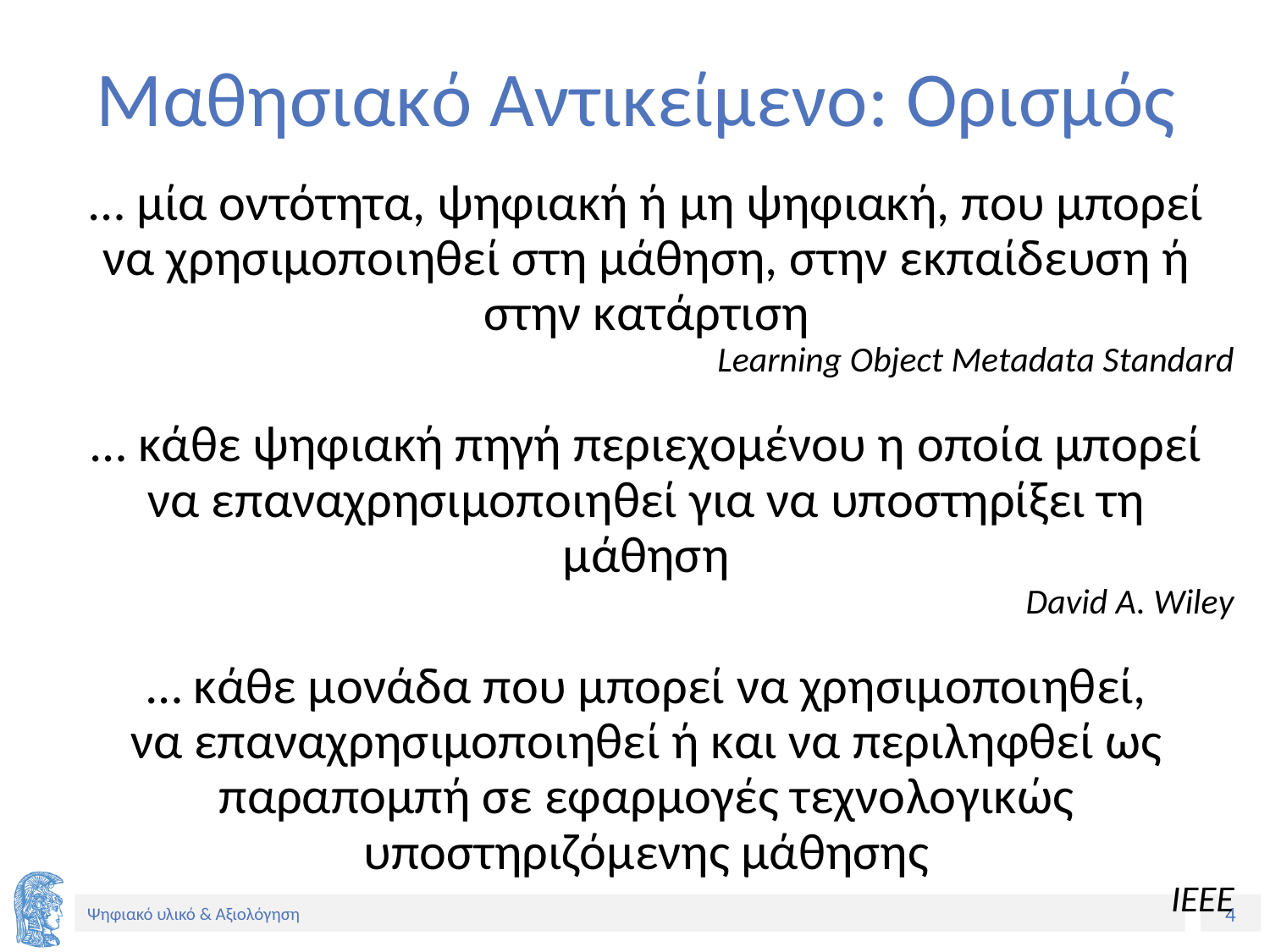

# Μαθησιακό Αντικείμενο: Ορισμός
… μία οντότητα, ψηφιακή ή μη ψηφιακή, που μπορεί να χρησιμοποιηθεί στη μάθηση, στην εκπαίδευση ή στην κατάρτιση
Learning Object Metadata Standard

… κάθε ψηφιακή πηγή περιεχομένου η οποία μπορεί να επαναχρησιμοποιηθεί για να υποστηρίξει τη μάθηση
David A. Wiley

… κάθε μονάδα που μπορεί να χρησιμοποιηθεί, να επαναχρησιμοποιηθεί ή και να περιληφθεί ως παραπομπή σε εφαρμογές τεχνολογικώς υποστηριζόμενης μάθησης
IEEE